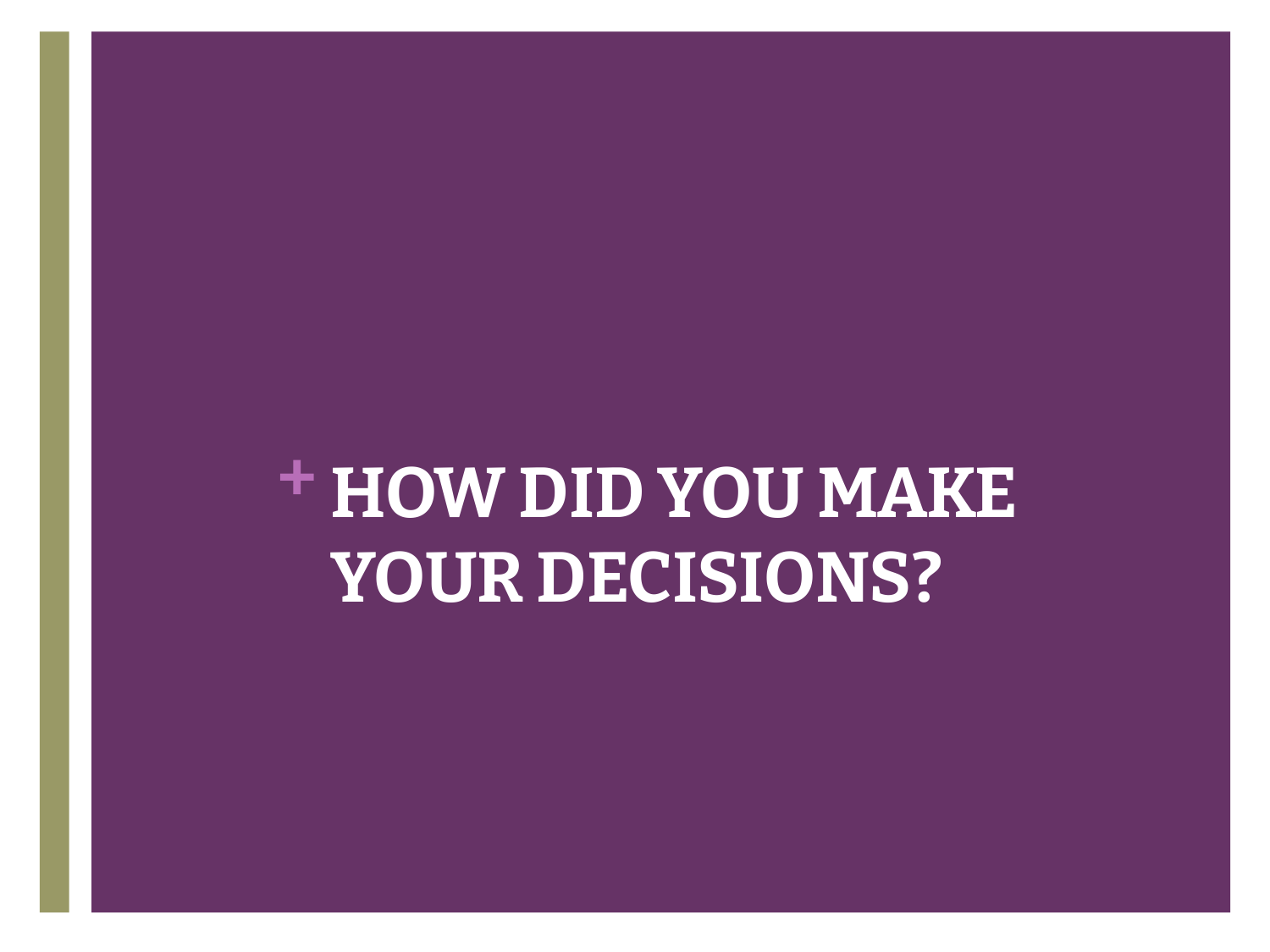

# HOW DID YOU MAKE YOUR DECISIONS?